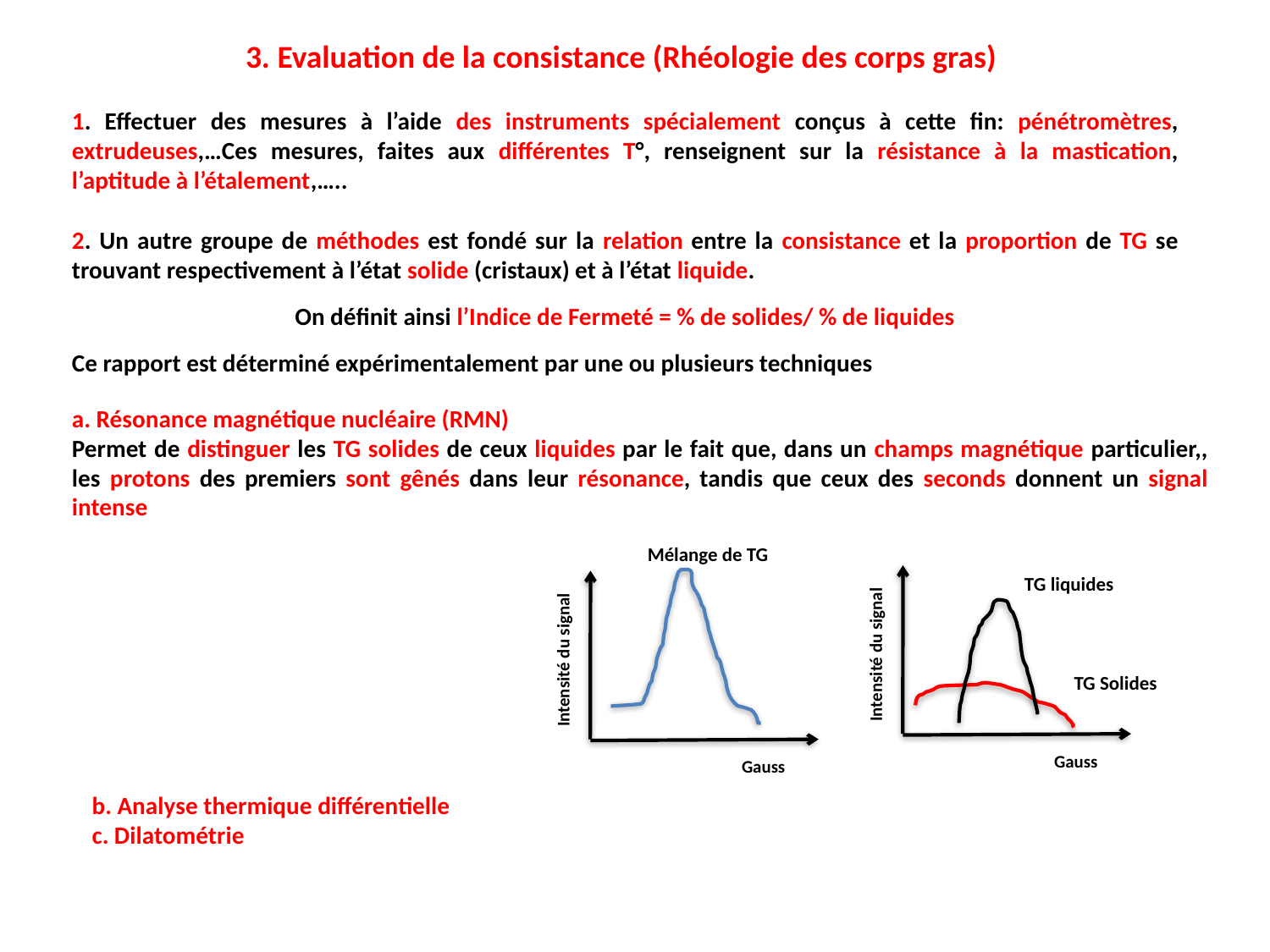

3. Evaluation de la consistance (Rhéologie des corps gras)
1. Effectuer des mesures à l’aide des instruments spécialement conçus à cette fin: pénétromètres, extrudeuses,…Ces mesures, faites aux différentes T°, renseignent sur la résistance à la mastication, l’aptitude à l’étalement,…..
2. Un autre groupe de méthodes est fondé sur la relation entre la consistance et la proportion de TG se trouvant respectivement à l’état solide (cristaux) et à l’état liquide.

On définit ainsi l’Indice de Fermeté = % de solides/ % de liquides

Ce rapport est déterminé expérimentalement par une ou plusieurs techniques
a. Résonance magnétique nucléaire (RMN)
Permet de distinguer les TG solides de ceux liquides par le fait que, dans un champs magnétique particulier,, les protons des premiers sont gênés dans leur résonance, tandis que ceux des seconds donnent un signal intense
Mélange de TG
Intensité du signal
Gauss
Intensité du signal
Gauss
TG liquides

TG Solides

b. Analyse thermique différentielle
c. Dilatométrie